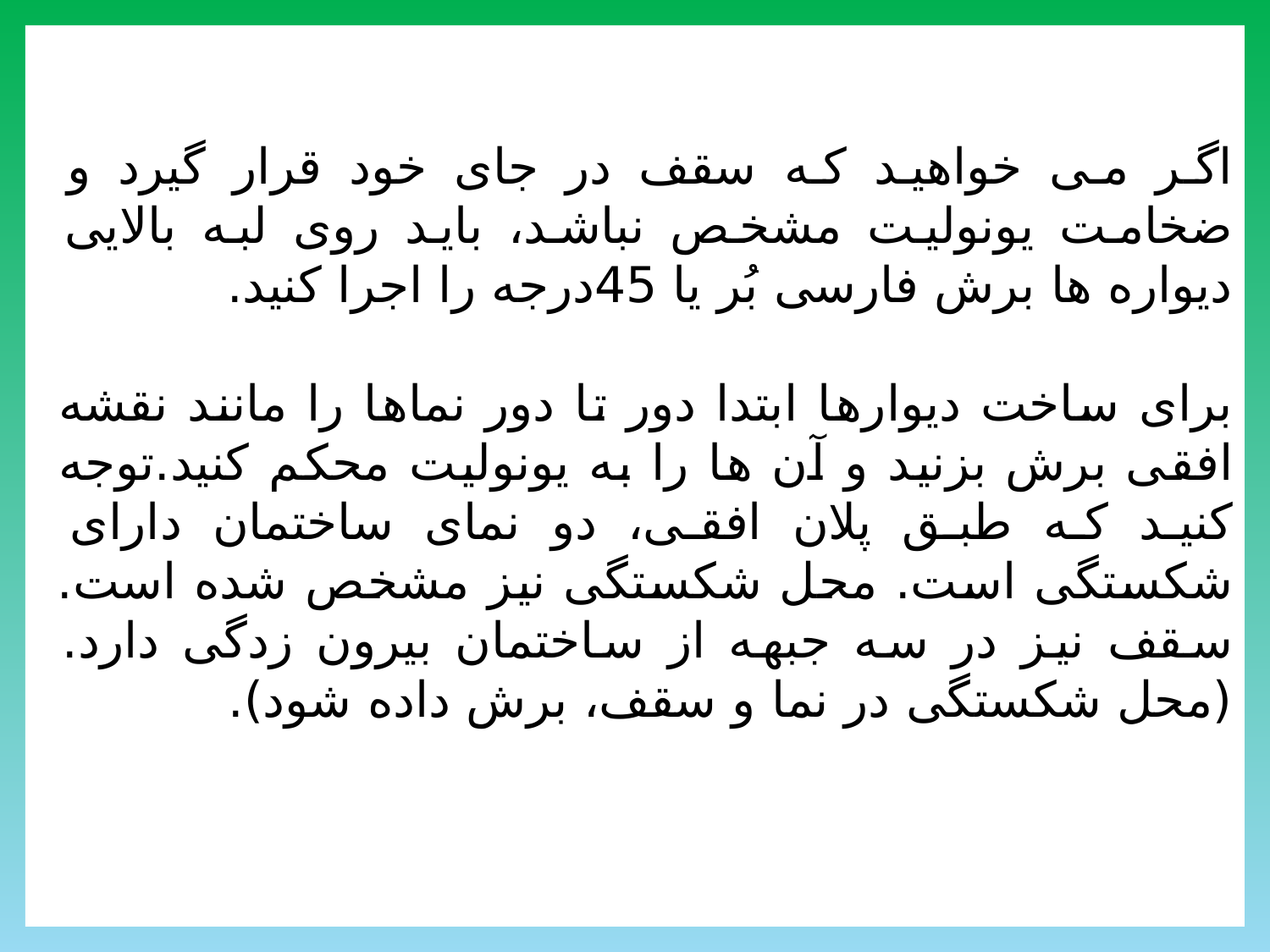

اگر می خواهید که سقف در جای خود قرار گیرد و ضخامت یونولیت مشخص نباشد، باید روی لبه بالایی دیواره ها برش فارسی بُر یا 45درجه را اجرا کنید.

برای ساخت دیوارها ابتدا دور تا دور نماها را مانند نقشه افقی برش بزنید و آن ها را به یونولیت محکم کنید.توجه کنید که طبق پلان افقی، دو نمای ساختمان دارای شکستگی است. محل شکستگی نیز مشخص شده است. سقف نیز در سه جبهه از ساختمان بیرون زدگی دارد. (محل شکستگی در نما و سقف، برش داده شود).